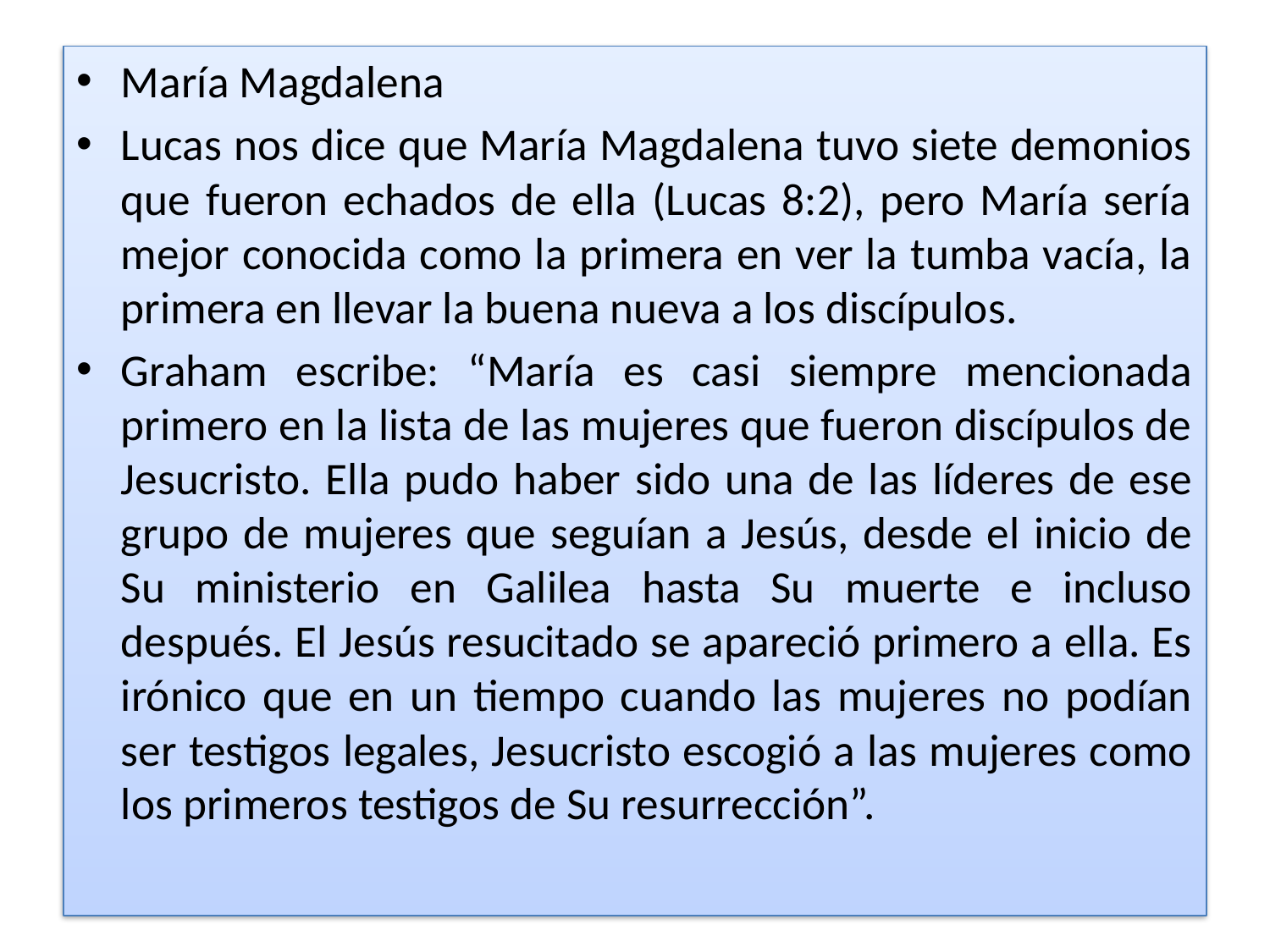

María Magdalena
Lucas nos dice que María Magdalena tuvo siete demonios que fueron echados de ella (Lucas 8:2), pero María sería mejor conocida como la primera en ver la tumba vacía, la primera en llevar la buena nueva a los discípulos.
Graham escribe: “María es casi siempre mencionada primero en la lista de las mujeres que fueron discípulos de Jesucristo. Ella pudo haber sido una de las líderes de ese grupo de mujeres que seguían a Jesús, desde el inicio de Su ministerio en Galilea hasta Su muerte e incluso después. El Jesús resucitado se apareció primero a ella. Es irónico que en un tiempo cuando las mujeres no podían ser testigos legales, Jesucristo escogió a las mujeres como los primeros testigos de Su resurrección”.